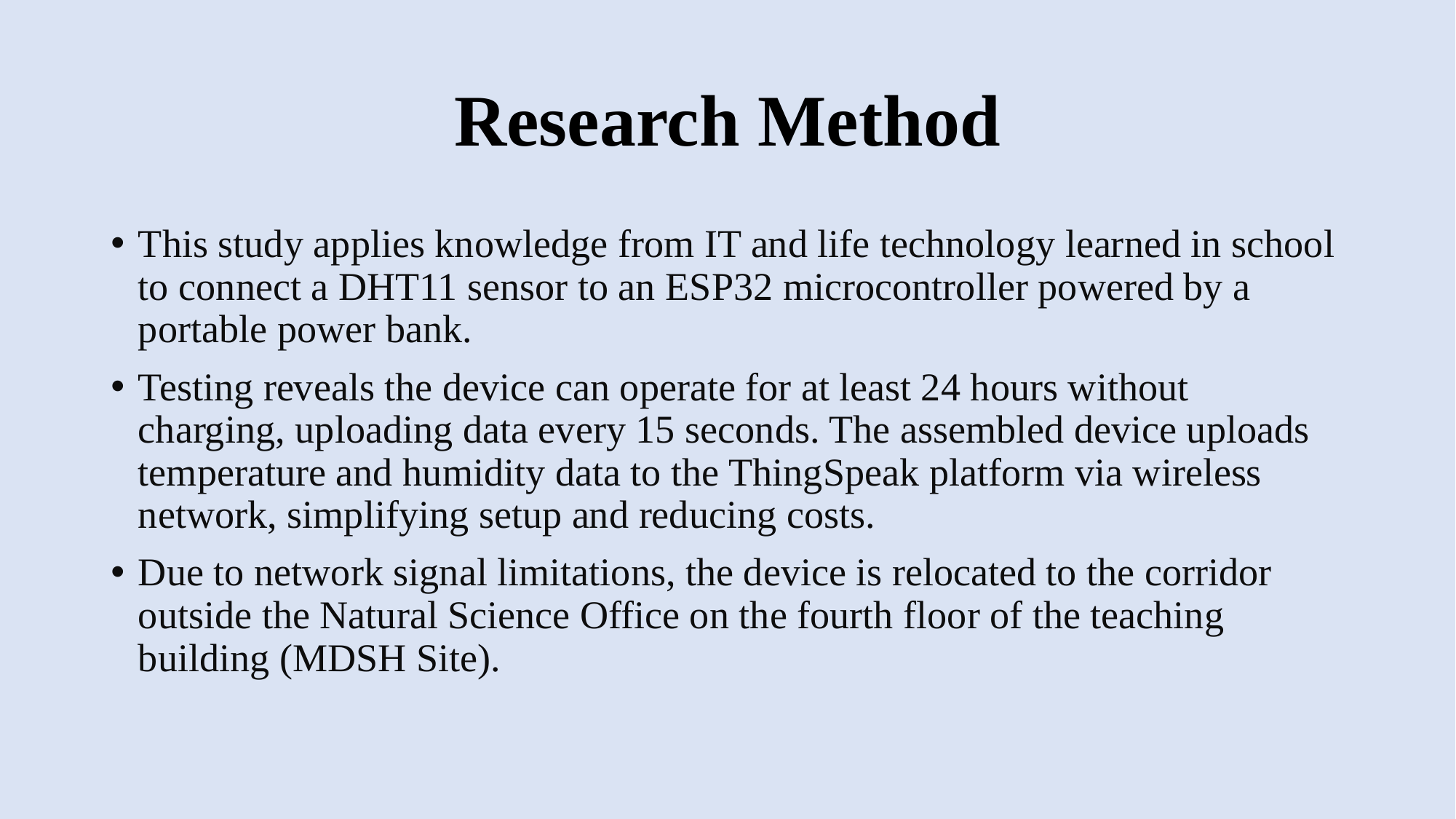

# Research Method
This study applies knowledge from IT and life technology learned in school to connect a DHT11 sensor to an ESP32 microcontroller powered by a portable power bank.
Testing reveals the device can operate for at least 24 hours without charging, uploading data every 15 seconds. The assembled device uploads temperature and humidity data to the ThingSpeak platform via wireless network, simplifying setup and reducing costs.
Due to network signal limitations, the device is relocated to the corridor outside the Natural Science Office on the fourth floor of the teaching building (MDSH Site).